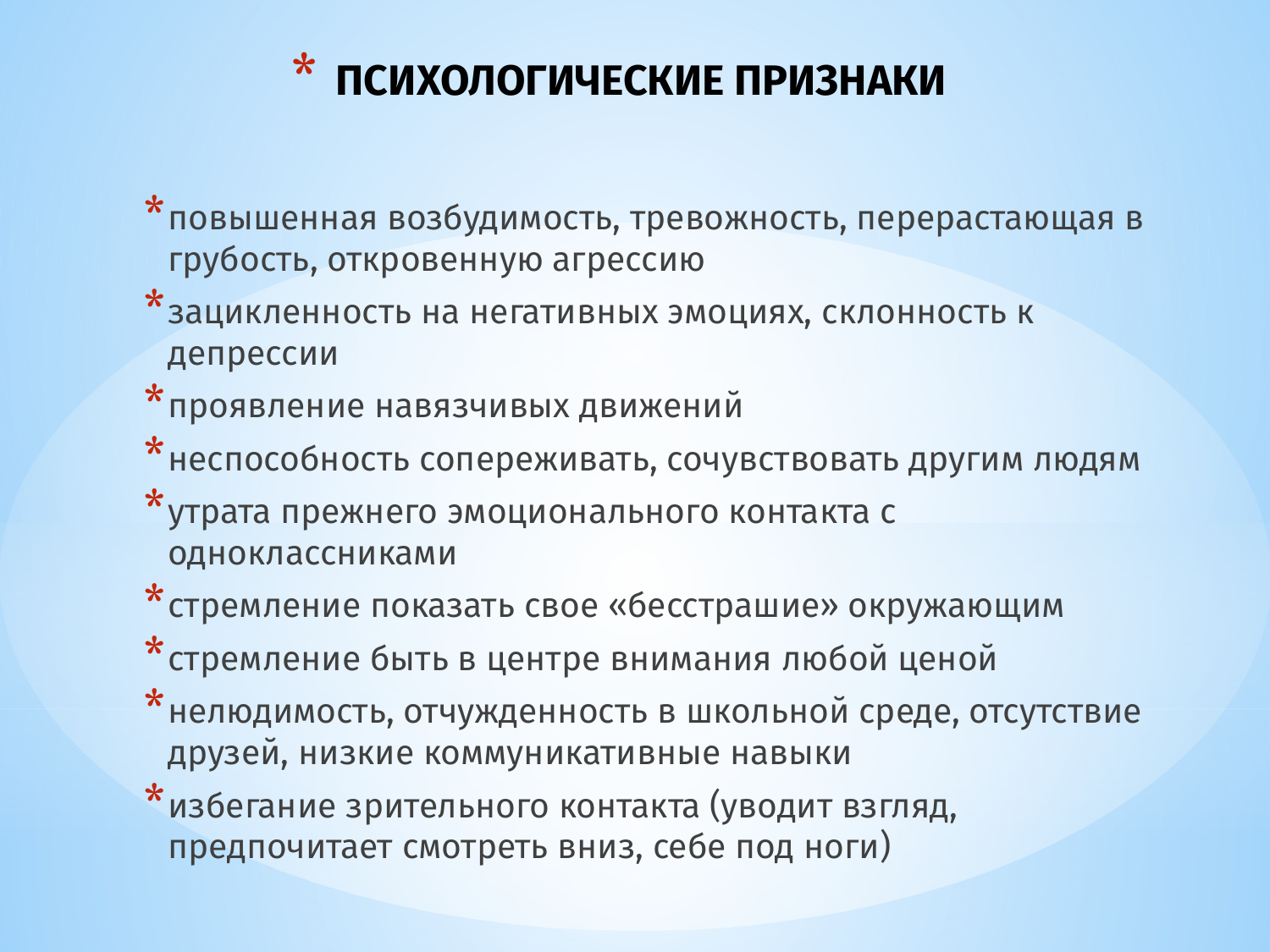

# ПСИХОЛОГИЧЕСКИЕ ПРИЗНАКИ

повышенная возбудимость, тревожность, перерастающая в грубость, откровенную агрессию
зацикленность на негативных эмоциях, склонность к депрессии
проявление навязчивых движений
неспособность сопереживать, сочувствовать другим людям
утрата прежнего эмоционального контакта с одноклассниками
стремление показать свое «бесстрашие» окружающим
стремление быть в центре внимания любой ценой
нелюдимость, отчужденность в школьной среде, отсутствие друзей, низкие коммуникативные навыки
избегание зрительного контакта (уводит взгляд, предпочитает смотреть вниз, себе под ноги)